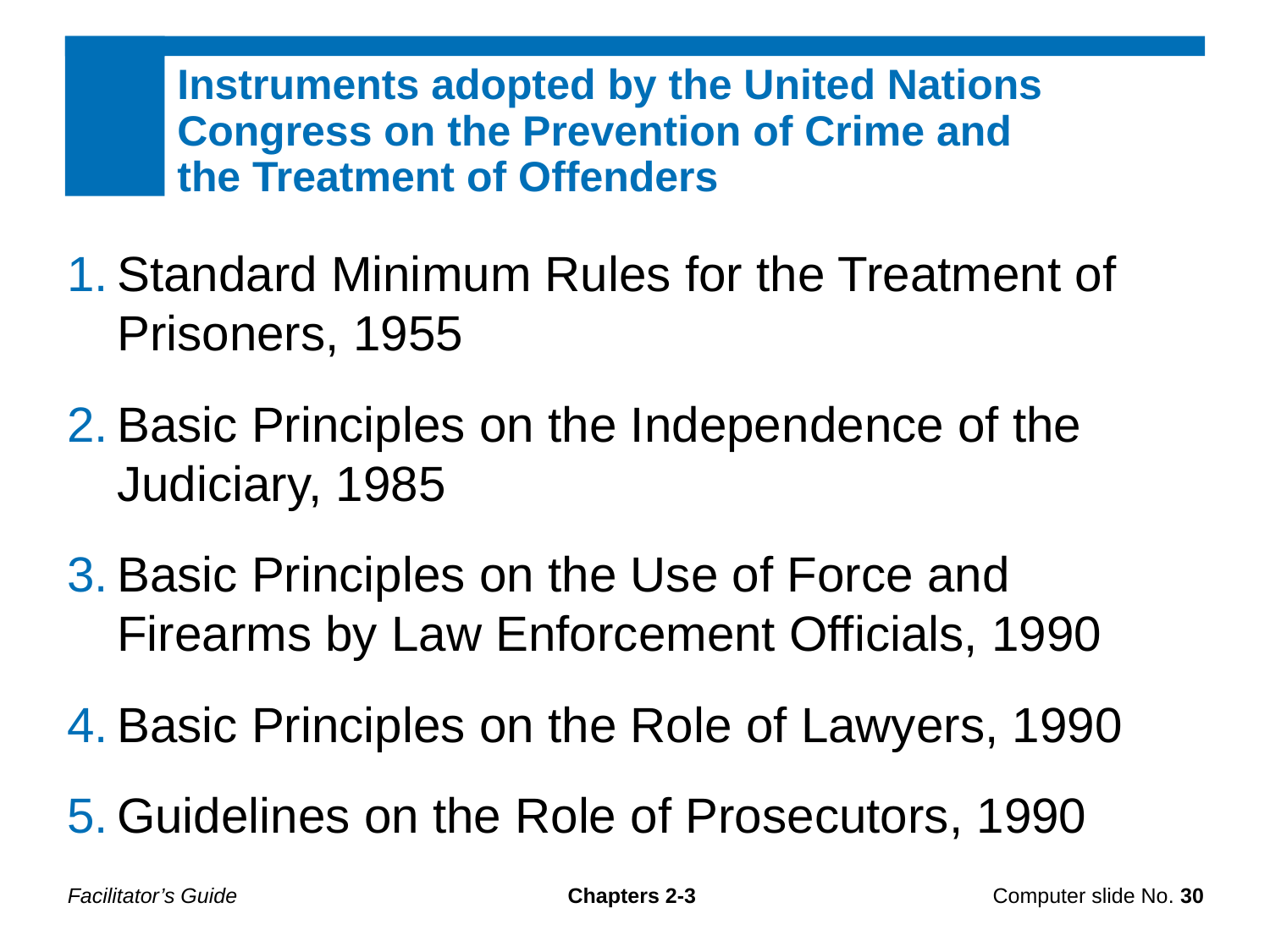

Instruments adopted by the United Nations Congress on the Prevention of Crime and
the Treatment of Offenders
Standard Minimum Rules for the Treatment of Prisoners, 1955
Basic Principles on the Independence of the Judiciary, 1985
Basic Principles on the Use of Force and Firearms by Law Enforcement Officials, 1990
Basic Principles on the Role of Lawyers, 1990
Guidelines on the Role of Prosecutors, 1990
Facilitator’s Guide
Chapters 2-3
Computer slide No. 30